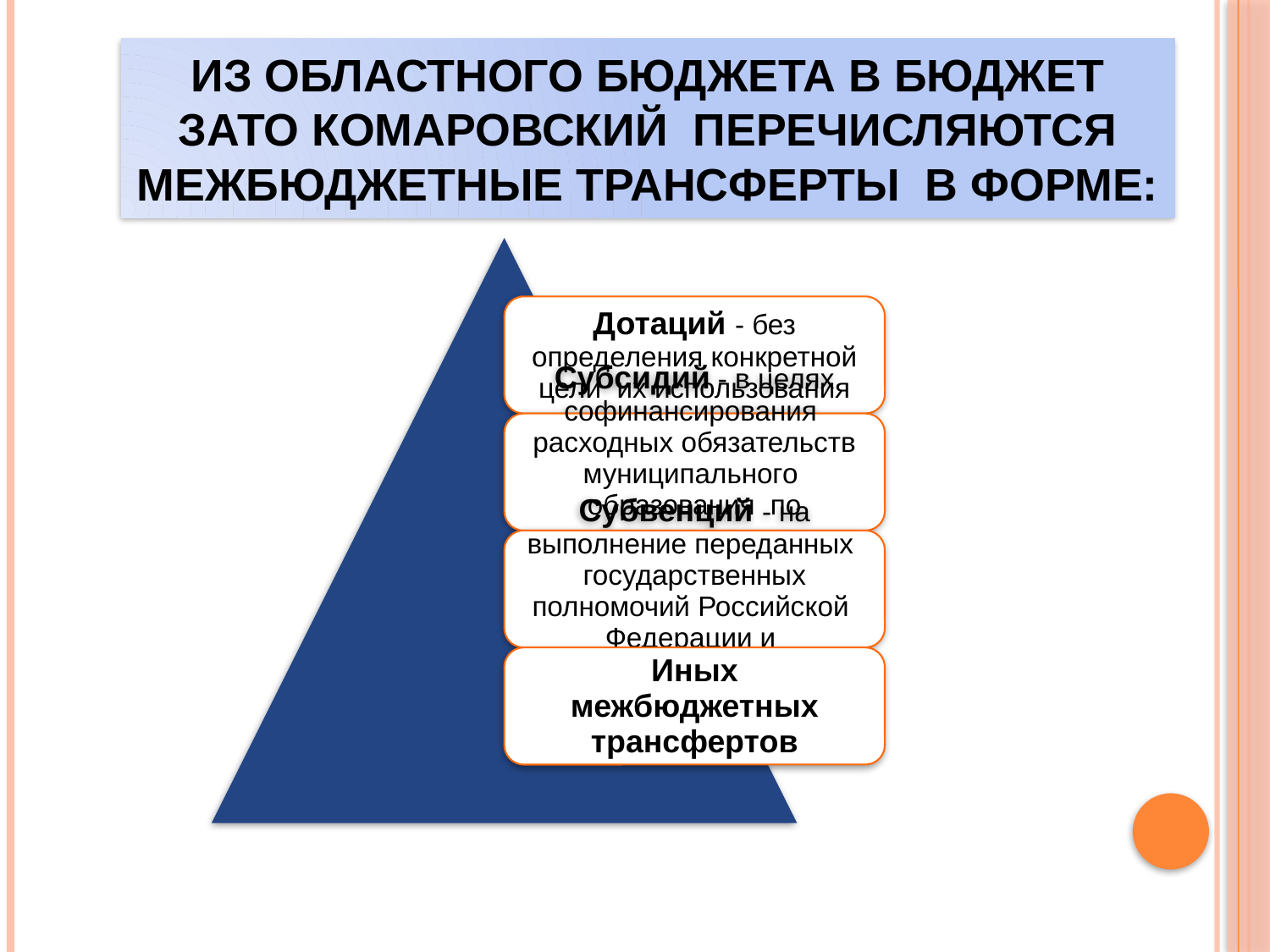

# Из областного бюджета в бюджет ЗАТО Комаровский  перечисляются межбюджетные трансферты  в форме: